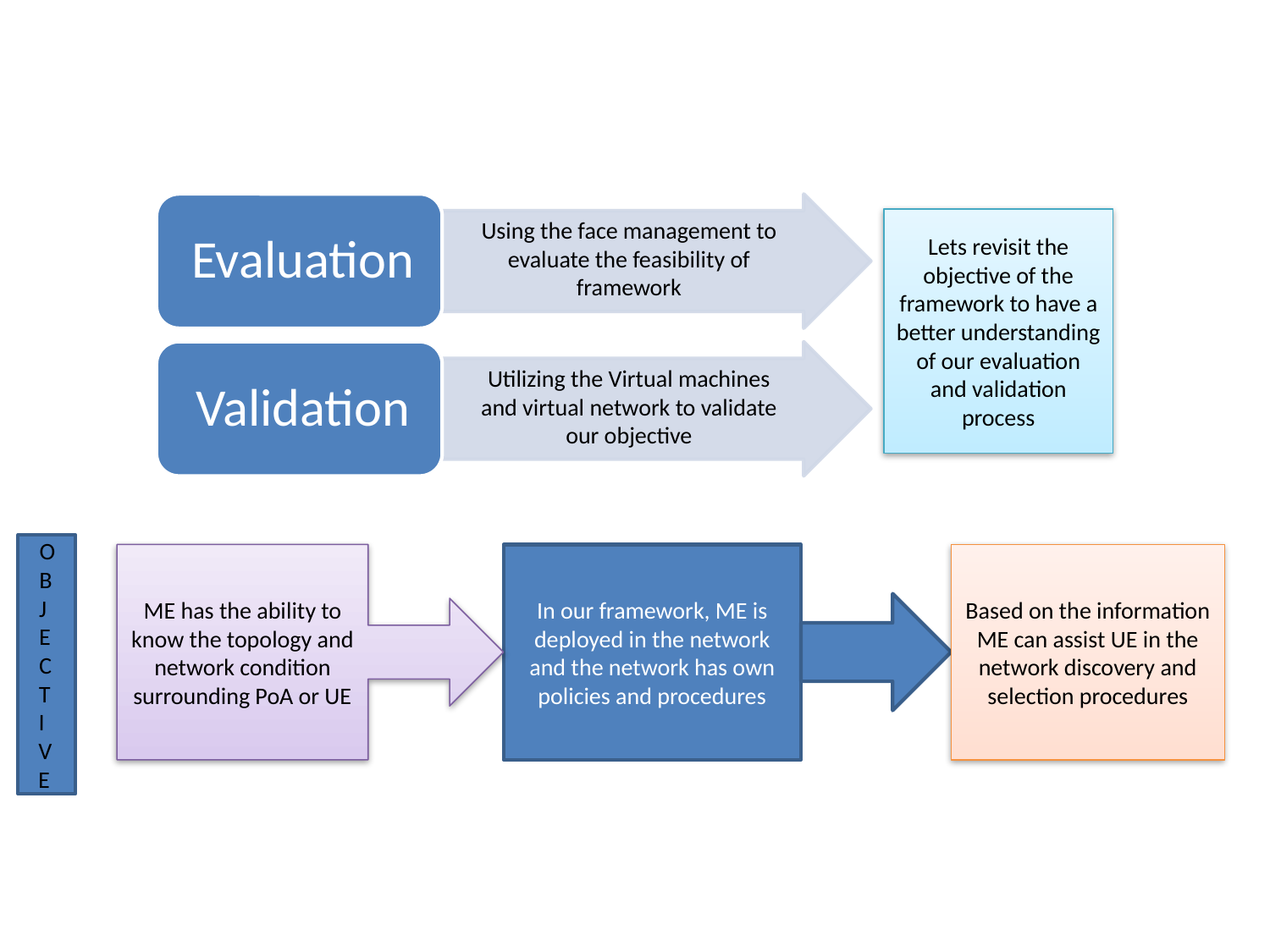

Evaluation
Validation
Using the face management to evaluate the feasibility of framework
Lets revisit the objective of the framework to have a better understanding of our evaluation and validation process
Utilizing the Virtual machines and virtual network to validate our objective
O
B
J
E
C
T
I
V
E

ME has the ability to know the topology and network condition surrounding PoA or UE
In our framework, ME is deployed in the network and the network has own policies and procedures
Based on the information ME can assist UE in the network discovery and selection procedures